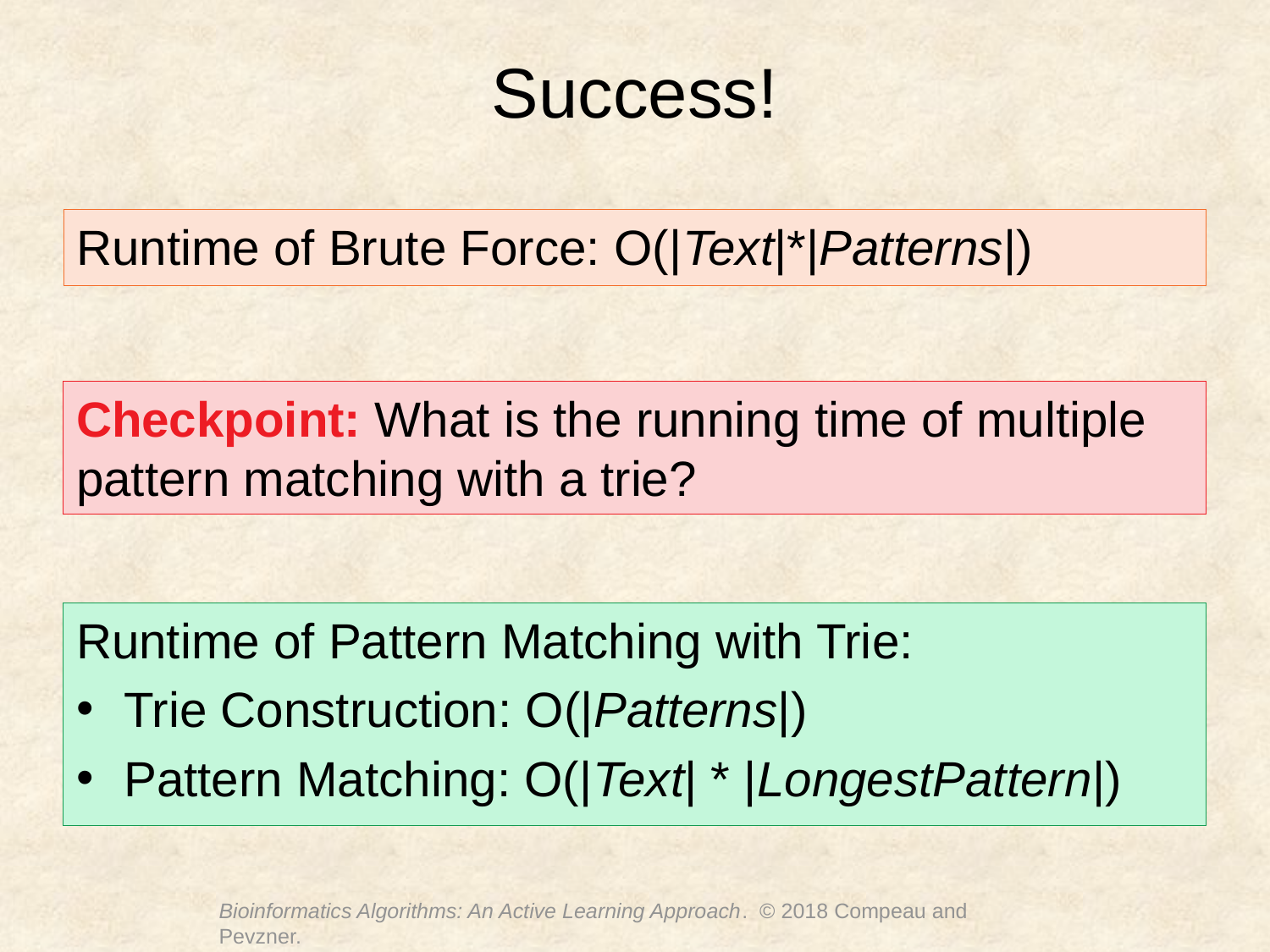

# Success!
Runtime of Brute Force: O(|Text|*|Patterns|)
Checkpoint: What is the running time of multiple pattern matching with a trie?
Runtime of Pattern Matching with Trie:
Trie Construction: O(|Patterns|)
Pattern Matching: O(|Text| * |LongestPattern|)
Bioinformatics Algorithms: An Active Learning Approach.  © 2018 Compeau and Pevzner.